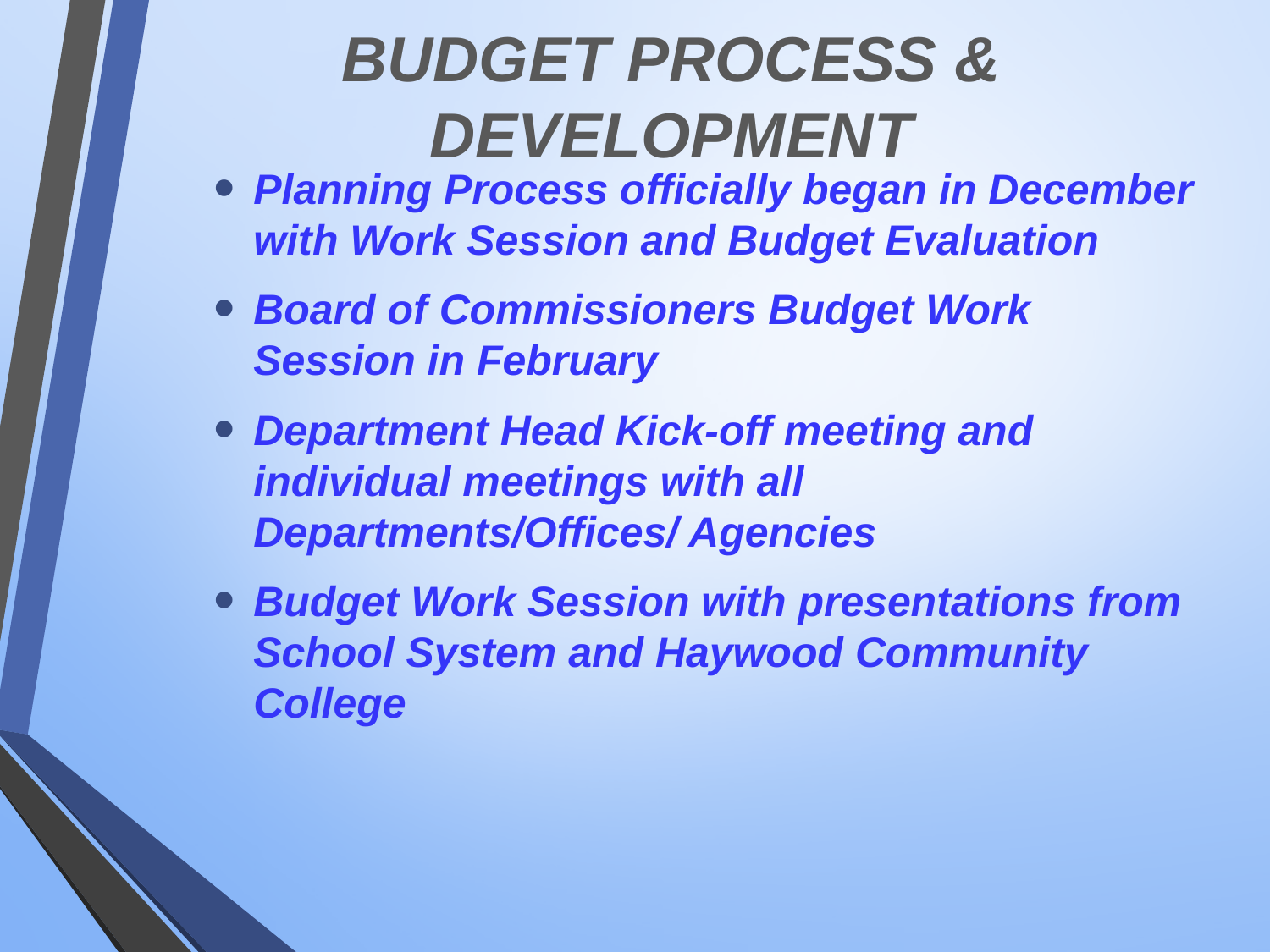

Planning Process officially began in December with Work Session and Budget Evaluation
Board of Commissioners Budget Work Session in February
Department Head Kick-off meeting and individual meetings with all Departments/Offices/ Agencies
Budget Work Session with presentations from School System and Haywood Community College
# budget process & development